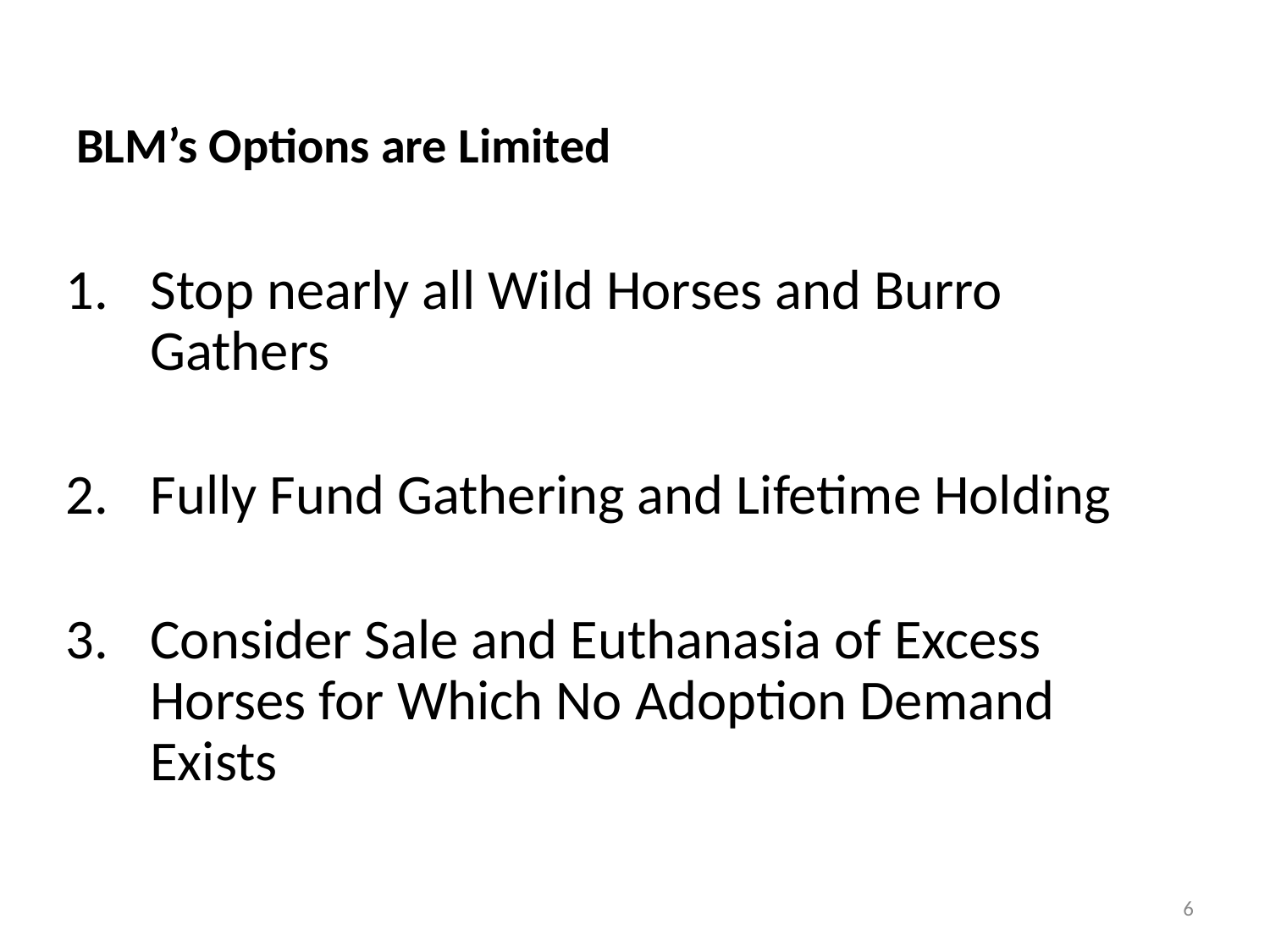

# BLM’s Options are Limited
Stop nearly all Wild Horses and Burro Gathers

Fully Fund Gathering and Lifetime Holding

Consider Sale and Euthanasia of Excess Horses for Which No Adoption Demand Exists

6